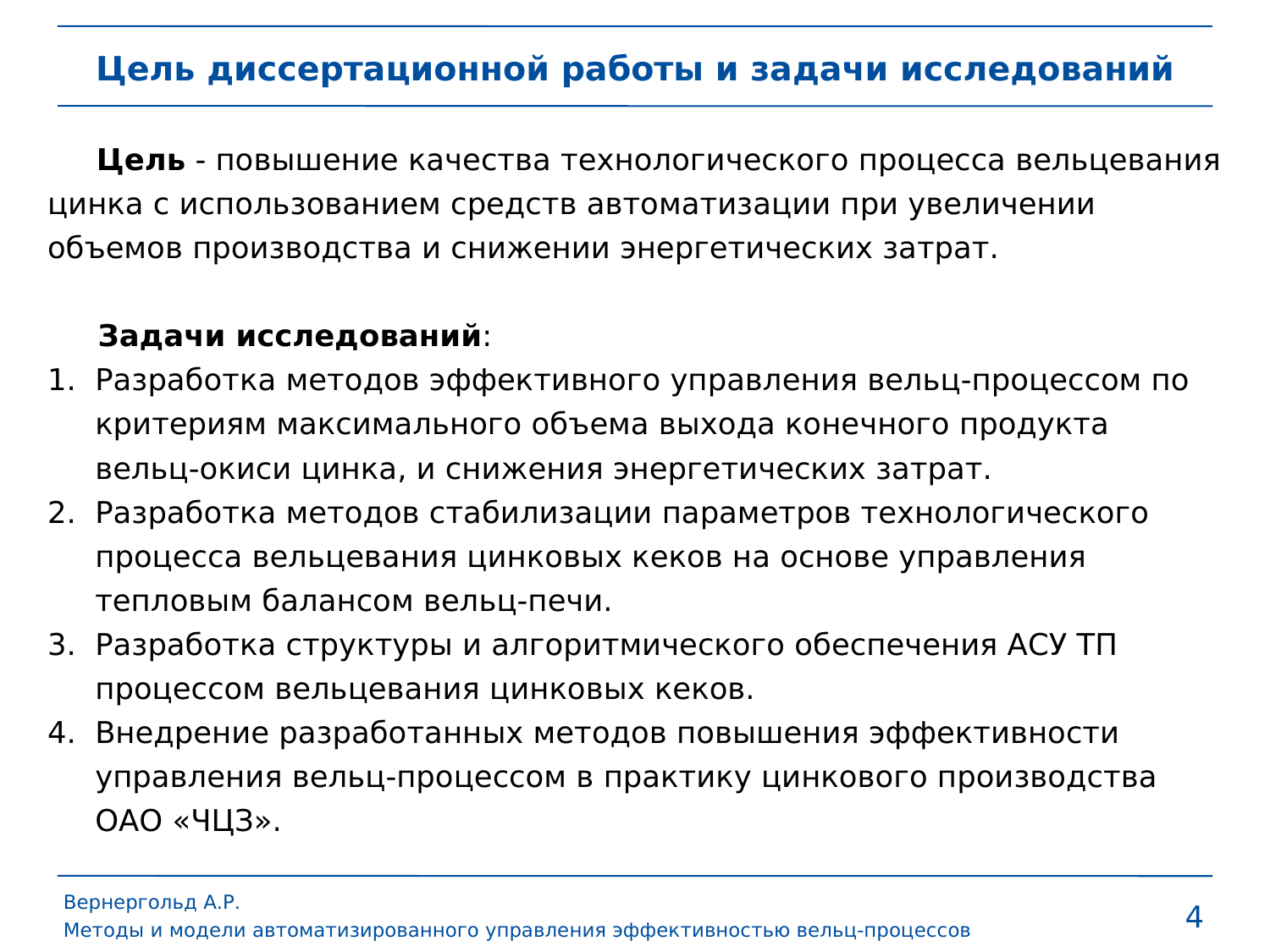

Цель диссертационной работы и задачи исследований

Цель - повышение качества технологического процесса вельцевания цинка с использованием средств автоматизации при увеличении объемов производства и снижении энергетических затрат.

Задачи исследований:
Разработка методов эффективного управления вельц-процессом по критериям максимального объема выхода конечного продукта   вельц-окиси цинка, и снижения энергетических затрат.
Разработка методов стабилизации параметров технологического процесса вельцевания цинковых кеков на основе управления тепловым балансом вельц-печи.
Разработка структуры и алгоритмического обеспечения АСУ ТП процессом вельцевания цинковых кеков.
Внедрение разработанных методов повышения эффективности управления вельц-процессом в практику цинкового производства
ОАО «ЧЦЗ».

Вернергольд А.Р.
Методы и модели автоматизированного управления эффективностью вельц-процессов

4